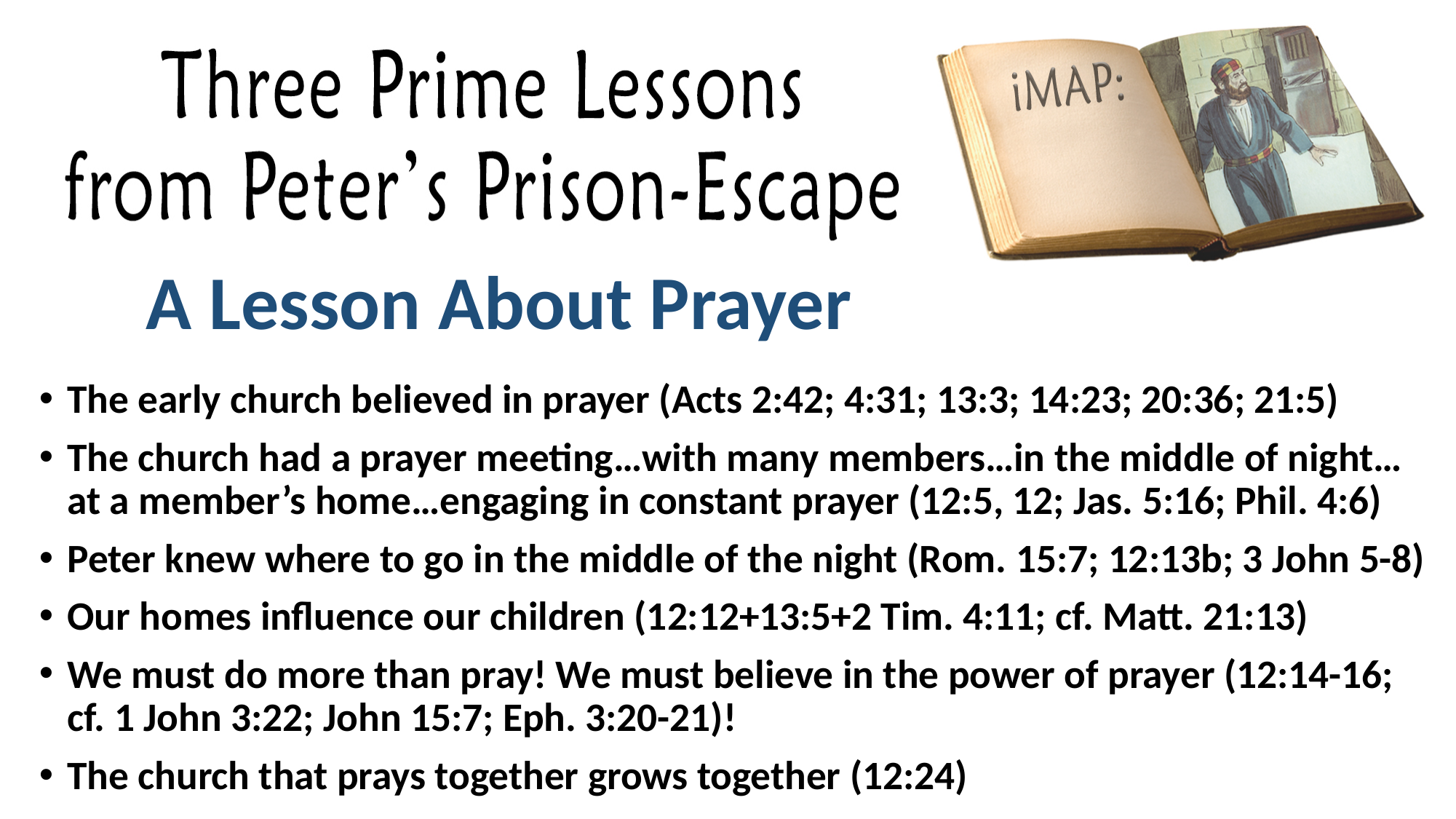

# A Lesson About Prayer
The early church believed in prayer (Acts 2:42; 4:31; 13:3; 14:23; 20:36; 21:5)
The church had a prayer meeting…with many members…in the middle of night…at a member’s home…engaging in constant prayer (12:5, 12; Jas. 5:16; Phil. 4:6)
Peter knew where to go in the middle of the night (Rom. 15:7; 12:13b; 3 John 5-8)
Our homes influence our children (12:12+13:5+2 Tim. 4:11; cf. Matt. 21:13)
We must do more than pray! We must believe in the power of prayer (12:14-16; cf. 1 John 3:22; John 15:7; Eph. 3:20-21)!
The church that prays together grows together (12:24)